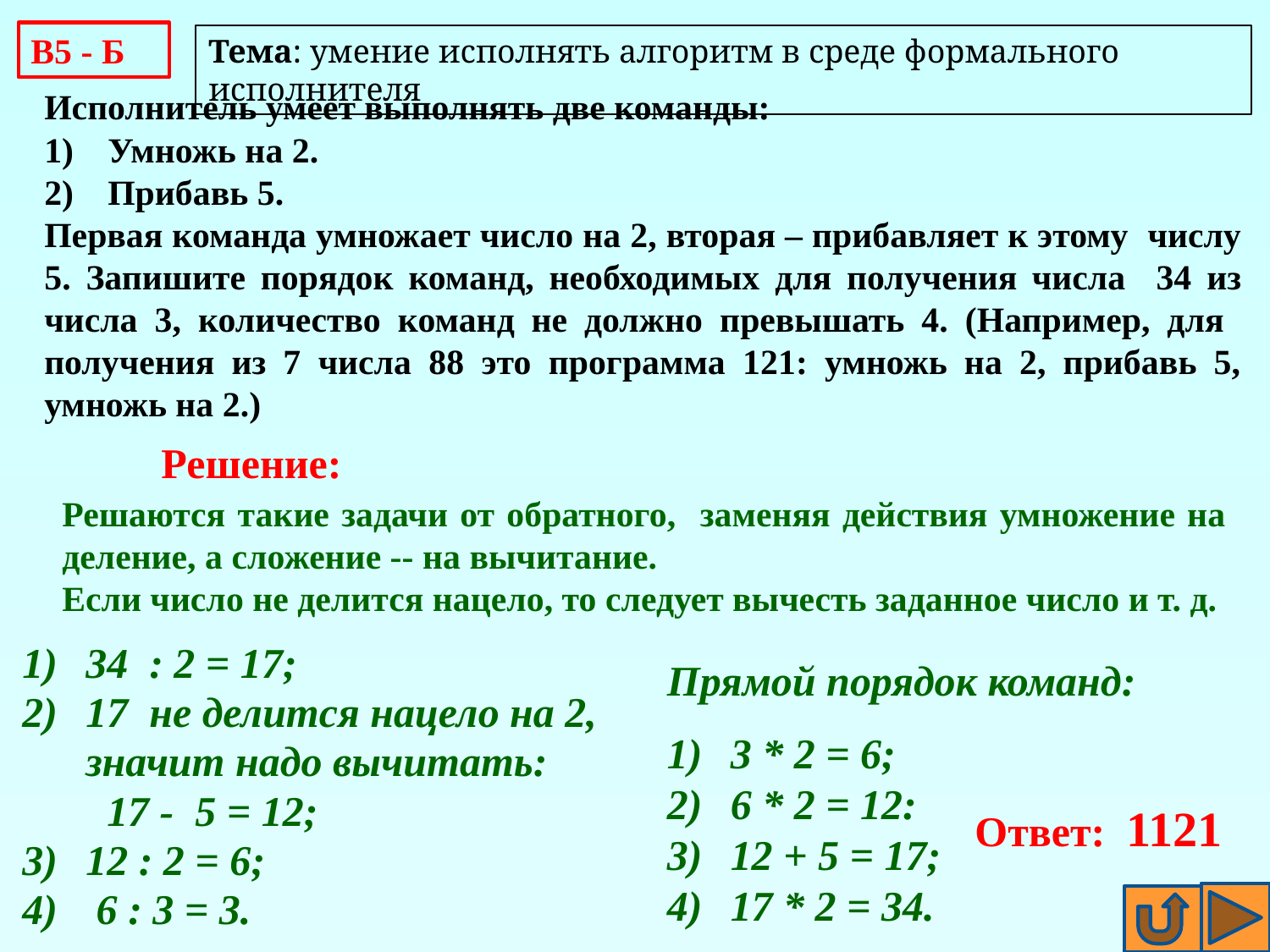

В5 - Б
Тема: умение исполнять алгоритм в среде формального исполнителя
Исполнитель умеет выполнять две команды:
Умножь на 2.
Прибавь 5.
Первая команда умножает число на 2, вторая – прибавляет к этому  числу 5. Запишите порядок команд, необходимых для получения числа  34 из числа 3, количество команд не должно превышать 4. (Например, для  получения из 7 числа 88 это программа 121: умножь на 2, прибавь 5, умножь на 2.)
Решение:
Решаются такие задачи от обратного,  заменяя действия умножение на деление, а сложение -- на вычитание.
Если число не делится нацело, то следует вычесть заданное число и т. д.
34  : 2 = 17;
17  не делится нацело на 2, значит надо вычитать:
        17 -  5 = 12;
12 : 2 = 6;
 6 : 3 = 3.
Прямой порядок команд:

3 * 2 = 6;
6 * 2 = 12:
12 + 5 = 17;
17 * 2 = 34.
Ответ:  1121